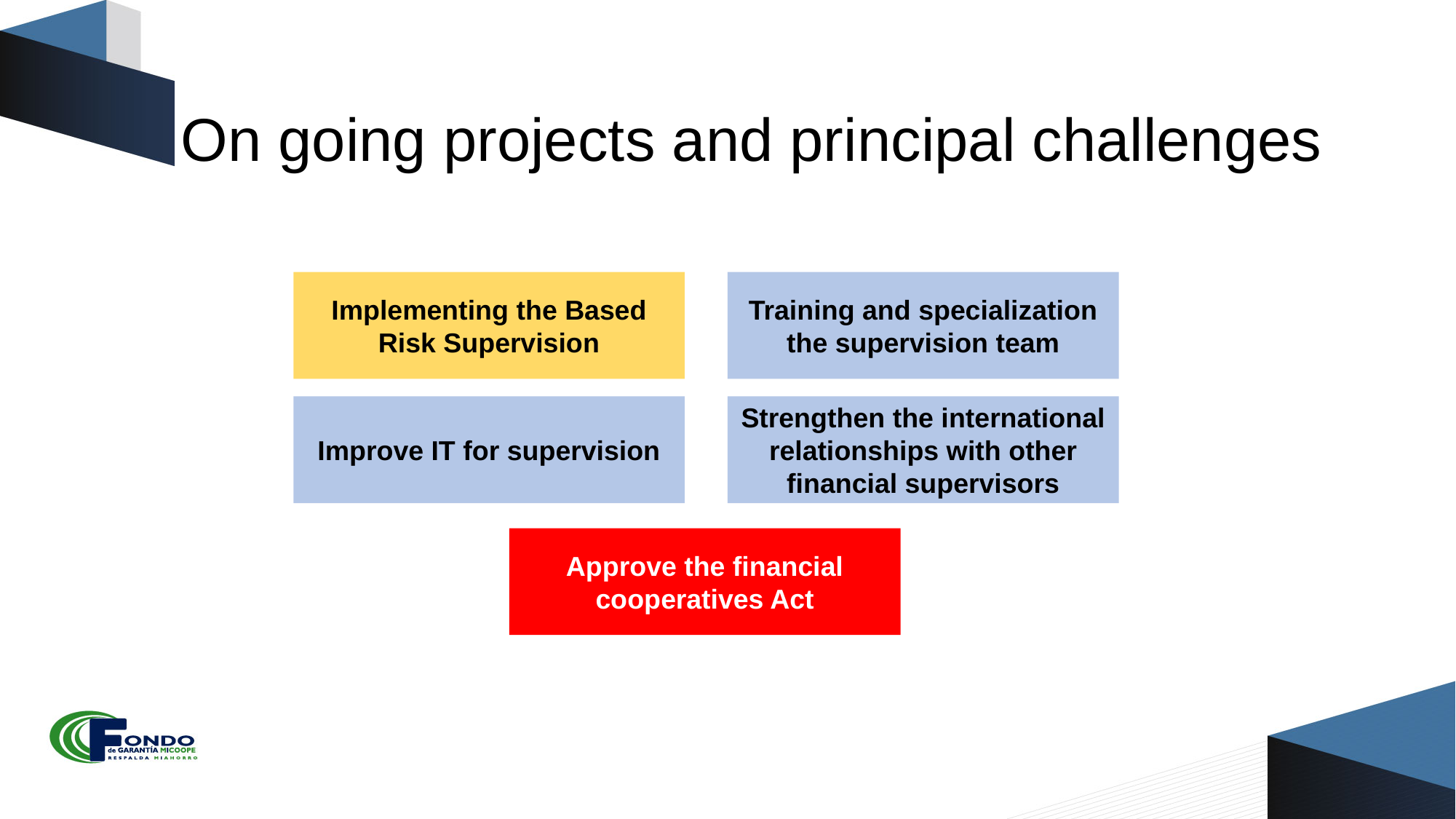

On going projects and principal challenges
Implementing the Based Risk Supervision
Training and specialization the supervision team
Improve IT for supervision
Strengthen the international relationships with other financial supervisors
Approve the financial cooperatives Act